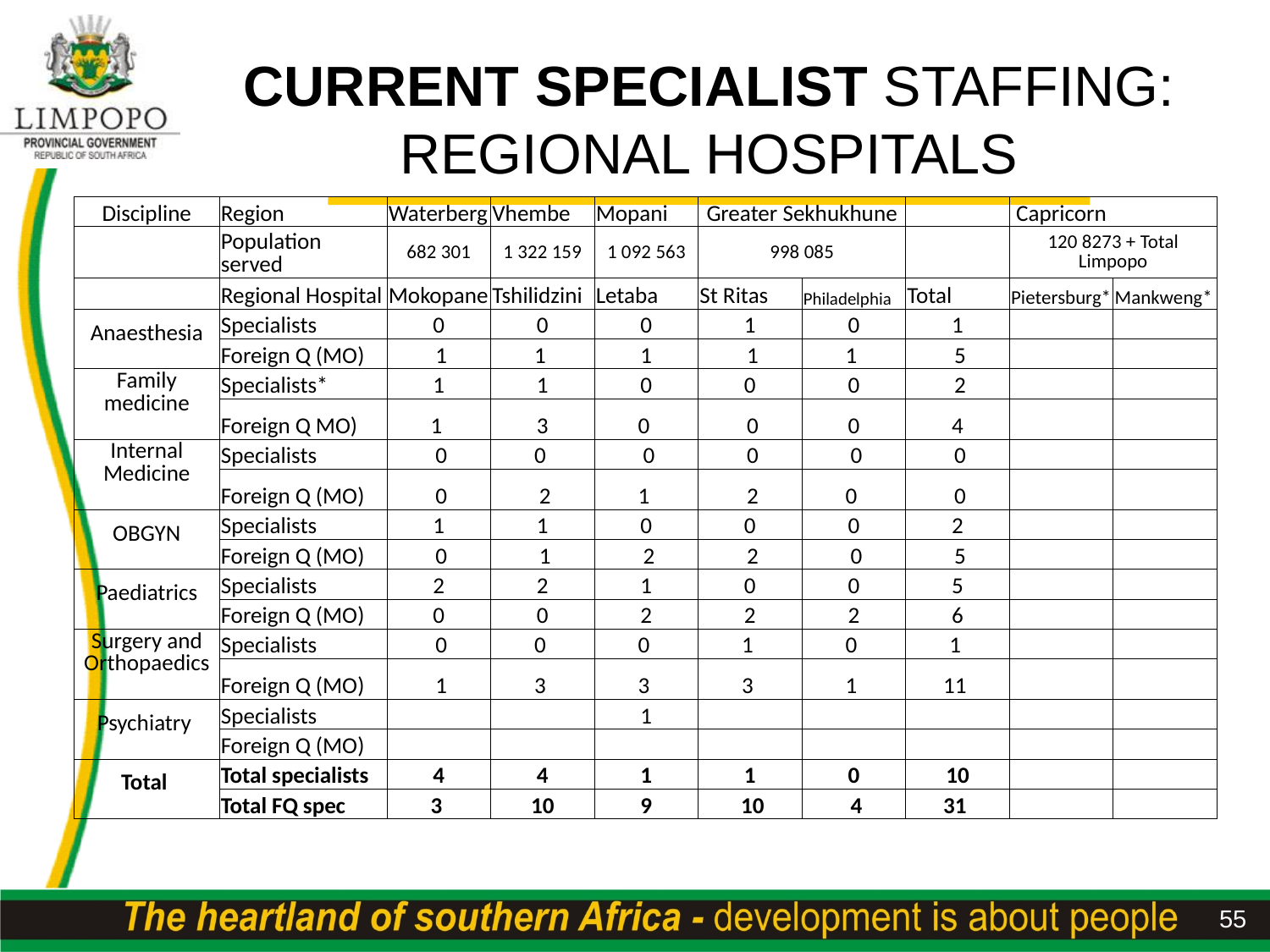

# CURRENT SPECIALIST STAFFING: REGIONAL HOSPITALS
| Discipline | Region | Waterberg | Vhembe | Mopani | Greater Sekhukhune |  |  | Capricorn |  |
| --- | --- | --- | --- | --- | --- | --- | --- | --- | --- |
|  | Population served | 682 301 | 1 322 159 | 1 092 563 | 998 085 |  |  | 120 8273 + Total Limpopo |  |
|  | Regional Hospital | Mokopane | Tshilidzini | Letaba | St Ritas | Philadelphia | Total | Pietersburg\* | Mankweng\* |
| Anaesthesia | Specialists | 0 | 0 | 0 | 1 | 0 | 1 |  |  |
|  | Foreign Q (MO) | 1 | 1 | 1 | 1 | 1 | 5 |  |  |
| Family medicine | Specialists\* | 1 | 1 | 0 | 0 | 0 | 2 |  |  |
|  | Foreign Q MO) | 1 | 3 | 0 | 0 | 0 | 4 |  |  |
| Internal Medicine | Specialists | 0 | 0 | 0 | 0 | 0 | 0 |  |  |
|  | Foreign Q (MO) | 0 | 2 | 1 | 2 | 0 | 0 |  |  |
| OBGYN | Specialists | 1 | 1 | 0 | 0 | 0 | 2 |  |  |
|  | Foreign Q (MO) | 0 | 1 | 2 | 2 | 0 | 5 |  |  |
| Paediatrics | Specialists | 2 | 2 | 1 | 0 | 0 | 5 |  |  |
|  | Foreign Q (MO) | 0 | 0 | 2 | 2 | 2 | 6 |  |  |
| Surgery and Orthopaedics | Specialists | 0 | 0 | 0 | 1 | 0 | 1 |  |  |
|  | Foreign Q (MO) | 1 | 3 | 3 | 3 | 1 | 11 |  |  |
| Psychiatry | Specialists |  |  | 1 |  |  |  |  |  |
|  | Foreign Q (MO) |  |  |  |  |  |  |  |  |
| Total | Total specialists | 4 | 4 | 1 | 1 | 0 | 10 |  |  |
|  | Total FQ spec | 3 | 10 | 9 | 10 | 4 | 31 |  |  |
55